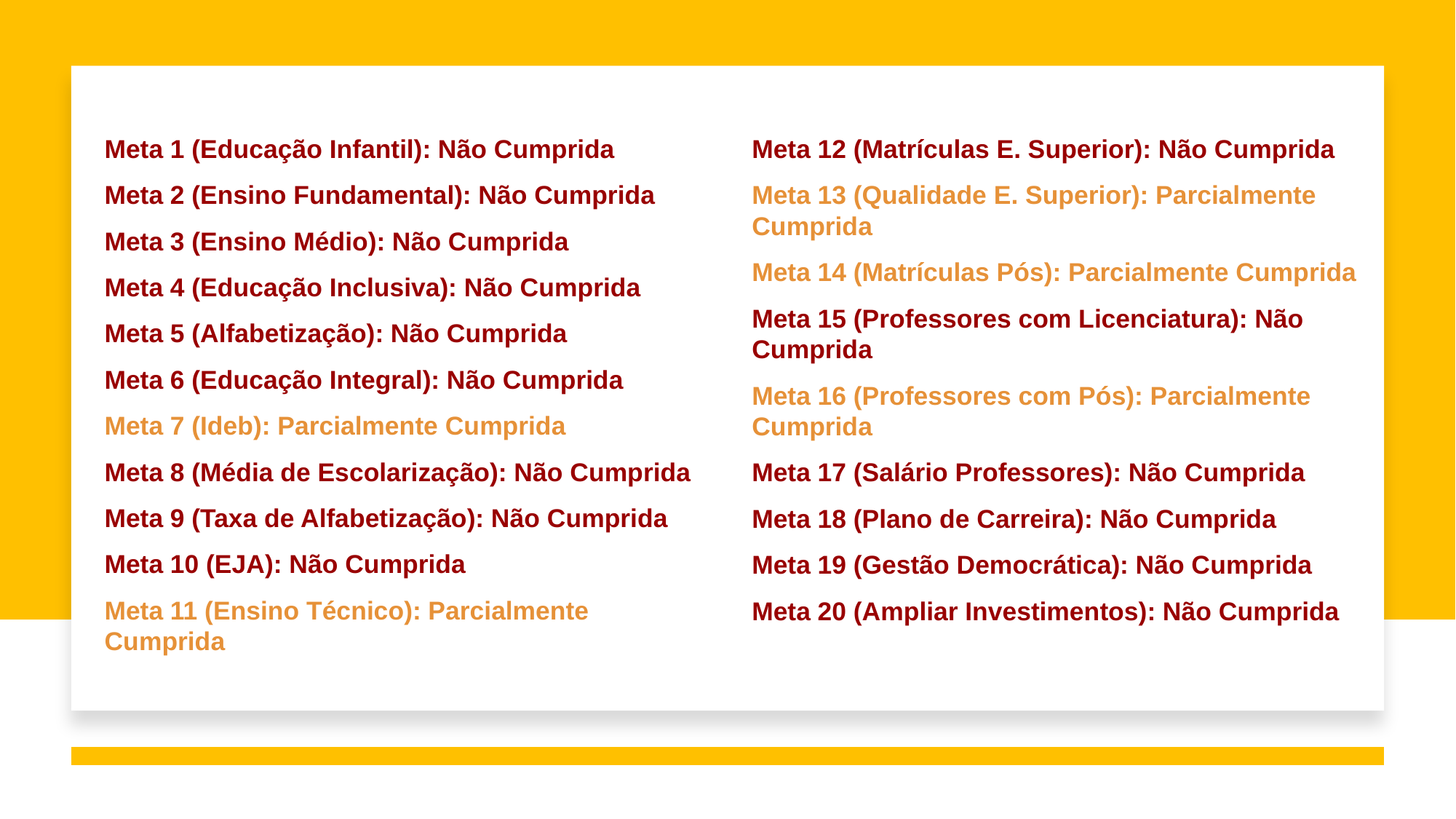

Meta 1 (Educação Infantil): Não Cumprida
Meta 2 (Ensino Fundamental): Não Cumprida
Meta 3 (Ensino Médio): Não Cumprida
Meta 4 (Educação Inclusiva): Não Cumprida
Meta 5 (Alfabetização): Não Cumprida
Meta 6 (Educação Integral): Não Cumprida
Meta 7 (Ideb): Parcialmente Cumprida
Meta 8 (Média de Escolarização): Não Cumprida
Meta 9 (Taxa de Alfabetização): Não Cumprida
Meta 10 (EJA): Não Cumprida
Meta 11 (Ensino Técnico): Parcialmente Cumprida

Meta 12 (Matrículas E. Superior): Não Cumprida
Meta 13 (Qualidade E. Superior): Parcialmente Cumprida
Meta 14 (Matrículas Pós): Parcialmente Cumprida
Meta 15 (Professores com Licenciatura): Não Cumprida
Meta 16 (Professores com Pós): Parcialmente Cumprida
Meta 17 (Salário Professores): Não Cumprida
Meta 18 (Plano de Carreira): Não Cumprida
Meta 19 (Gestão Democrática): Não Cumprida
Meta 20 (Ampliar Investimentos): Não Cumprida